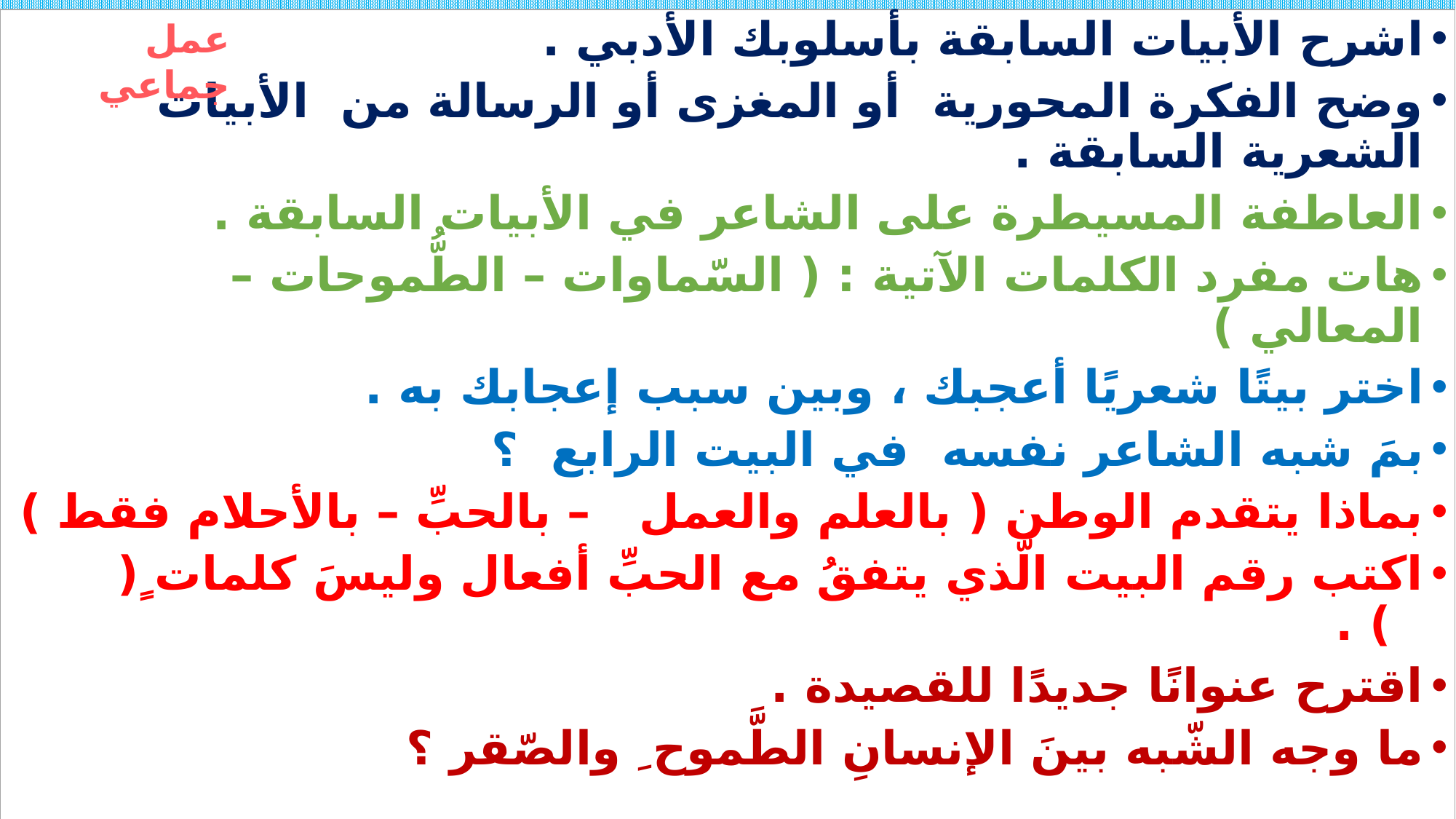

عمل جماعي
اشرح الأبيات السابقة بأسلوبك الأدبي .
وضح الفكرة المحورية  أو المغزى أو الرسالة من  الأبيات الشعرية السابقة .
العاطفة المسيطرة على الشاعر في الأبيات السابقة .
هات مفرد الكلمات الآتية : ( السّماوات – الطُّموحات – المعالي )
اختر بيتًا شعريًا أعجبك ، وبين سبب إعجابك به .
بمَ شبه الشاعر نفسه  في البيت الرابع  ؟
بماذا يتقدم الوطن ( بالعلم والعمل   – بالحبِّ – بالأحلام فقط )
اكتب رقم البيت الّذي يتفقُ مع الحبِّ أفعال وليسَ كلمات ٍ(         ) .
اقترح عنوانًا جديدًا للقصيدة .
ما وجه الشّبه بينَ الإنسانِ الطَّموح ِ والصّقر ؟

# التقويم التكويني